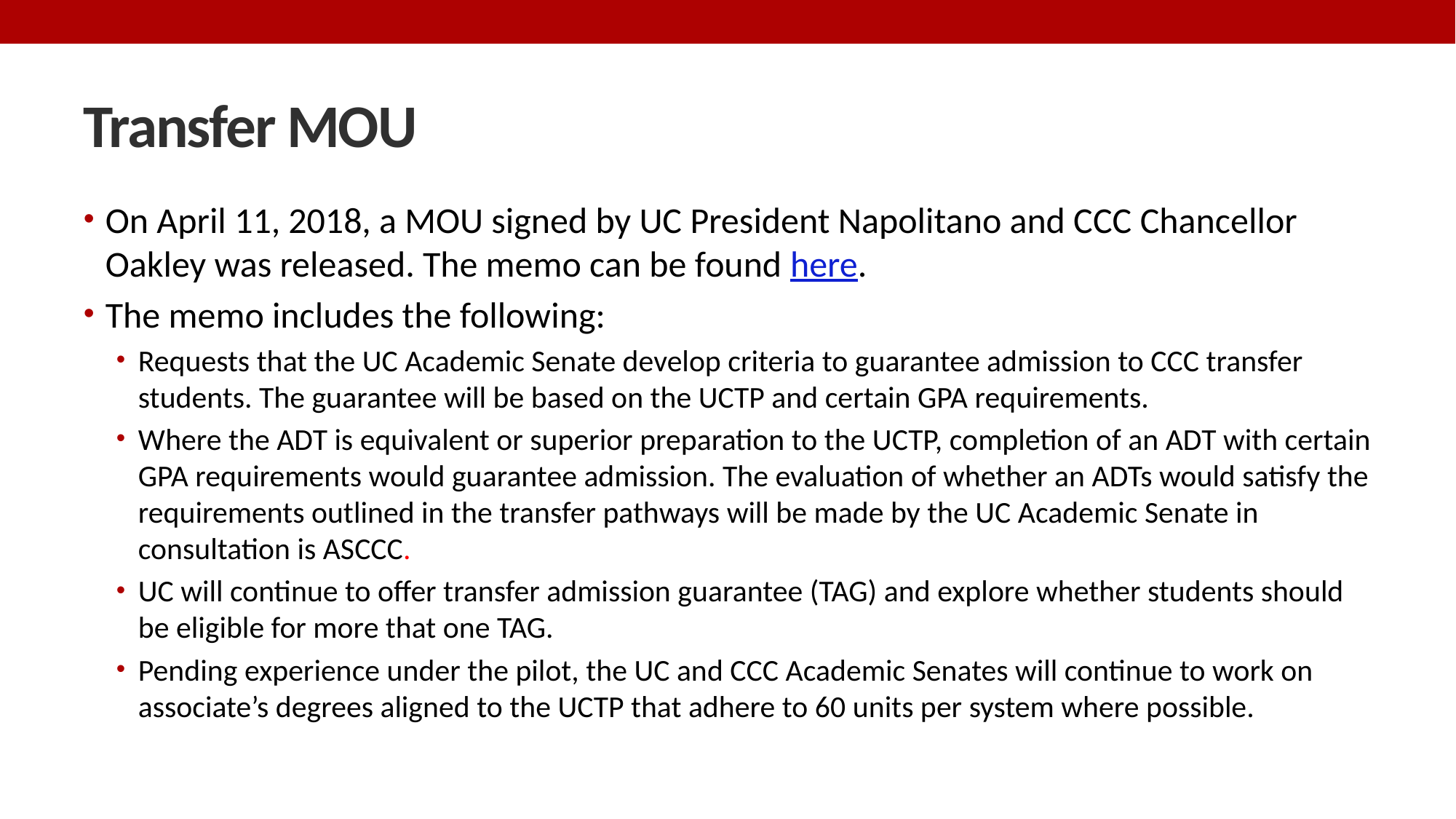

# Transfer MOU
On April 11, 2018, a MOU signed by UC President Napolitano and CCC Chancellor Oakley was released. The memo can be found here.
The memo includes the following:
Requests that the UC Academic Senate develop criteria to guarantee admission to CCC transfer students. The guarantee will be based on the UCTP and certain GPA requirements.
Where the ADT is equivalent or superior preparation to the UCTP, completion of an ADT with certain GPA requirements would guarantee admission. The evaluation of whether an ADTs would satisfy the requirements outlined in the transfer pathways will be made by the UC Academic Senate in consultation is ASCCC.
UC will continue to offer transfer admission guarantee (TAG) and explore whether students should be eligible for more that one TAG.
Pending experience under the pilot, the UC and CCC Academic Senates will continue to work on associate’s degrees aligned to the UCTP that adhere to 60 units per system where possible.